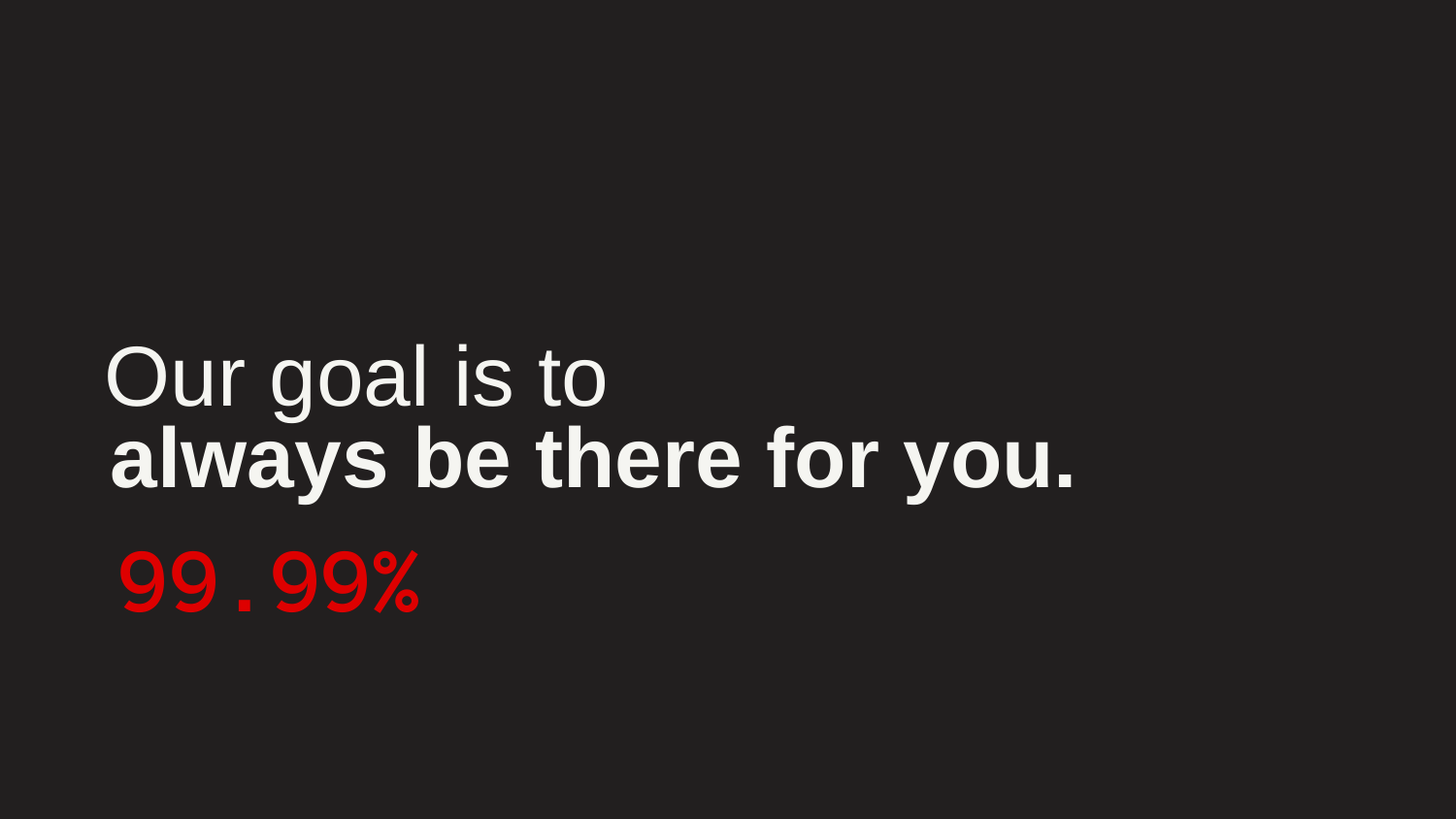

Our goal is to

always be there for you.
99.99%